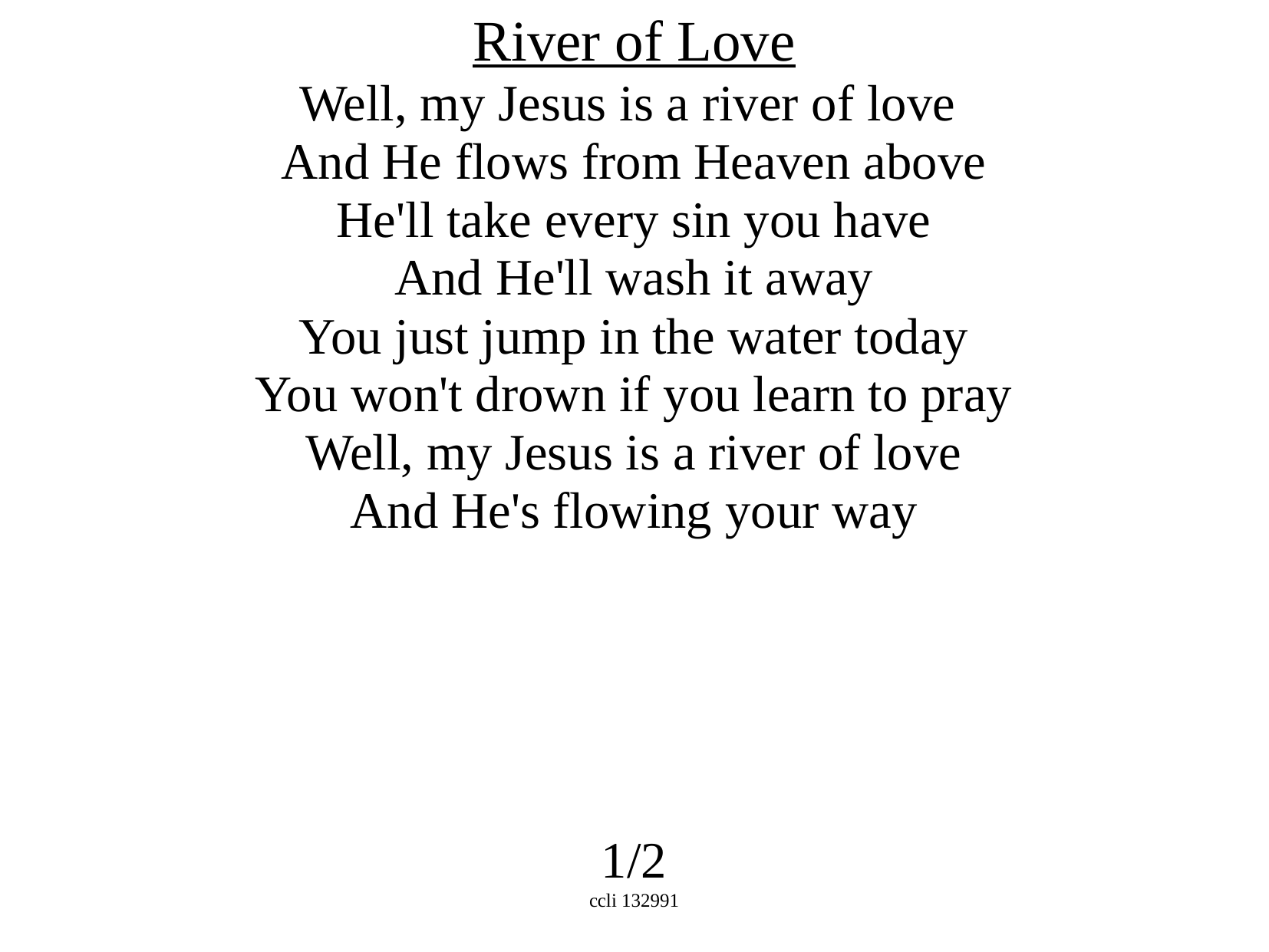

River of Love
Well, my Jesus is a river of love
And He flows from Heaven above
He'll take every sin you have
And He'll wash it away
You just jump in the water today
You won't drown if you learn to pray
Well, my Jesus is a river of love
And He's flowing your way

1/2
ccli 132991